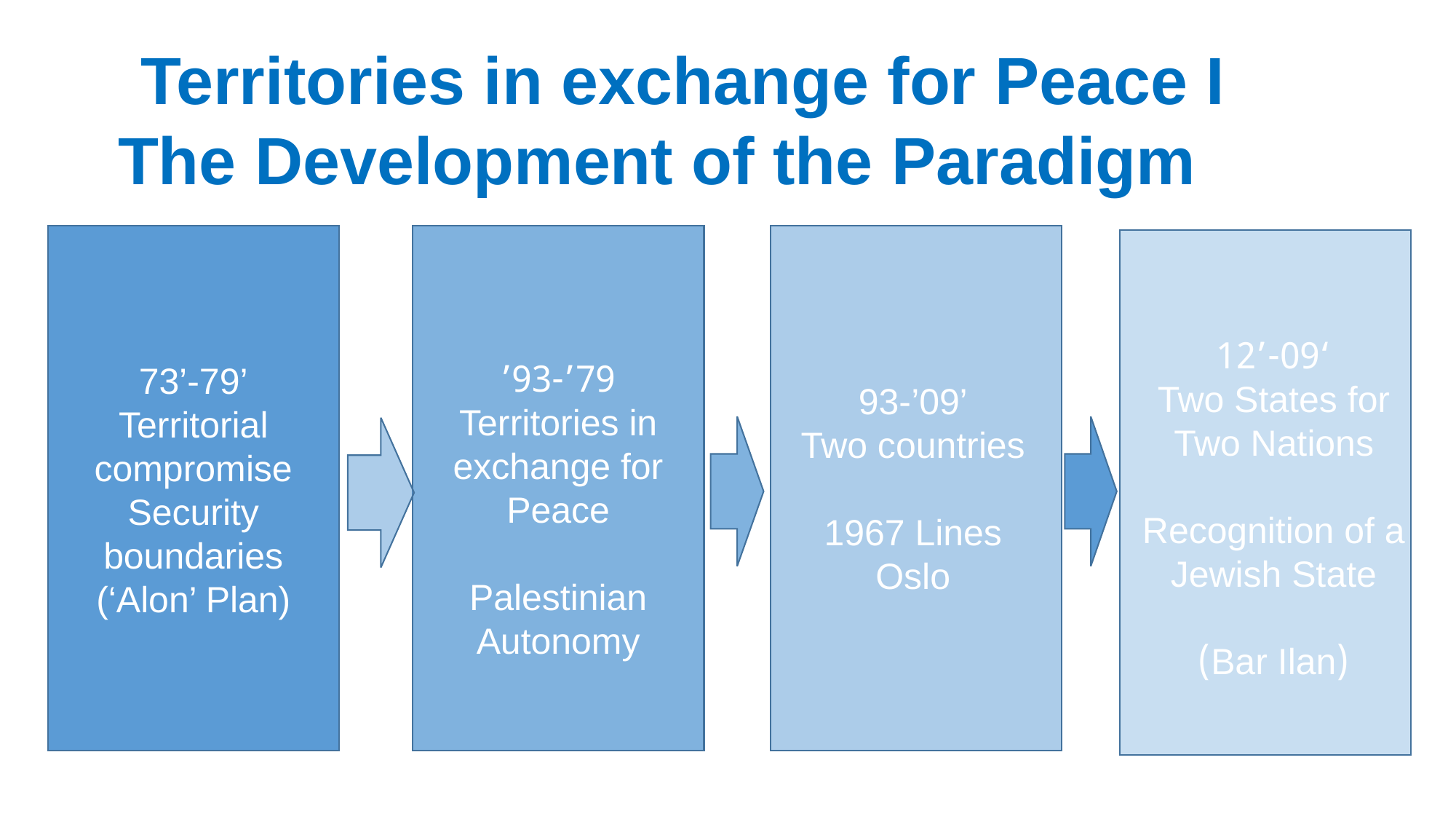

Territories in exchange for Peace I
  The Development of the Paradigm
73’-79’
Territorial compromise
Security boundaries
(‘Alon’ Plan)

79’-93’
Territories in exchange for Peace

Palestinian Autonomy
‘09-’12
Two States for Two Nations

Recognition of a Jewish State

(Bar Ilan)
93-’09’
Two countries

1967 Lines
Oslo

'79 -'73
Territorial compromise
Security boundaries